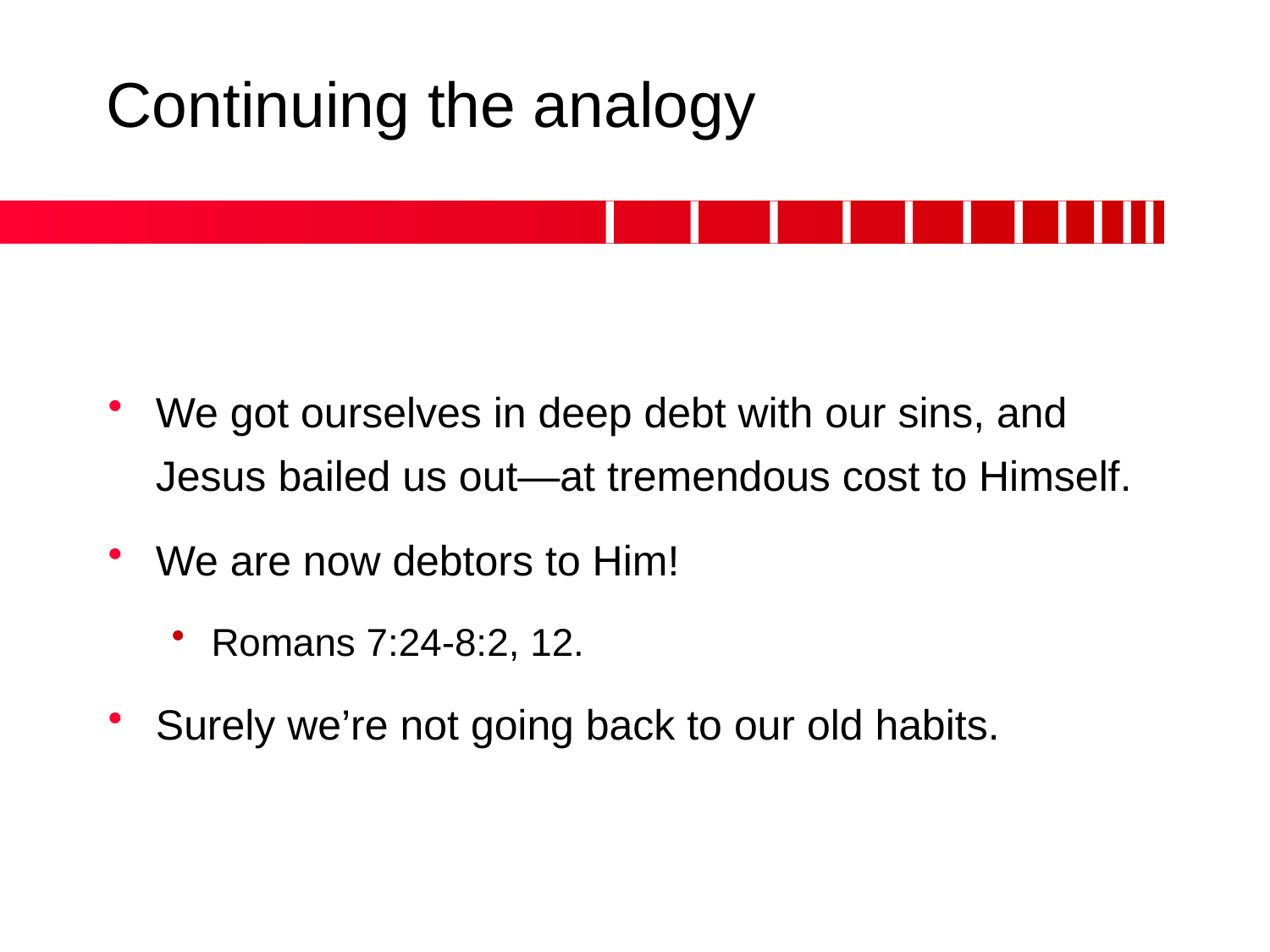

# Continuing the analogy
We got ourselves in deep debt with our sins, and Jesus bailed us out—at tremendous cost to Himself.
We are now debtors to Him!
Romans 7:24-8:2, 12.
Surely we’re not going back to our old habits.